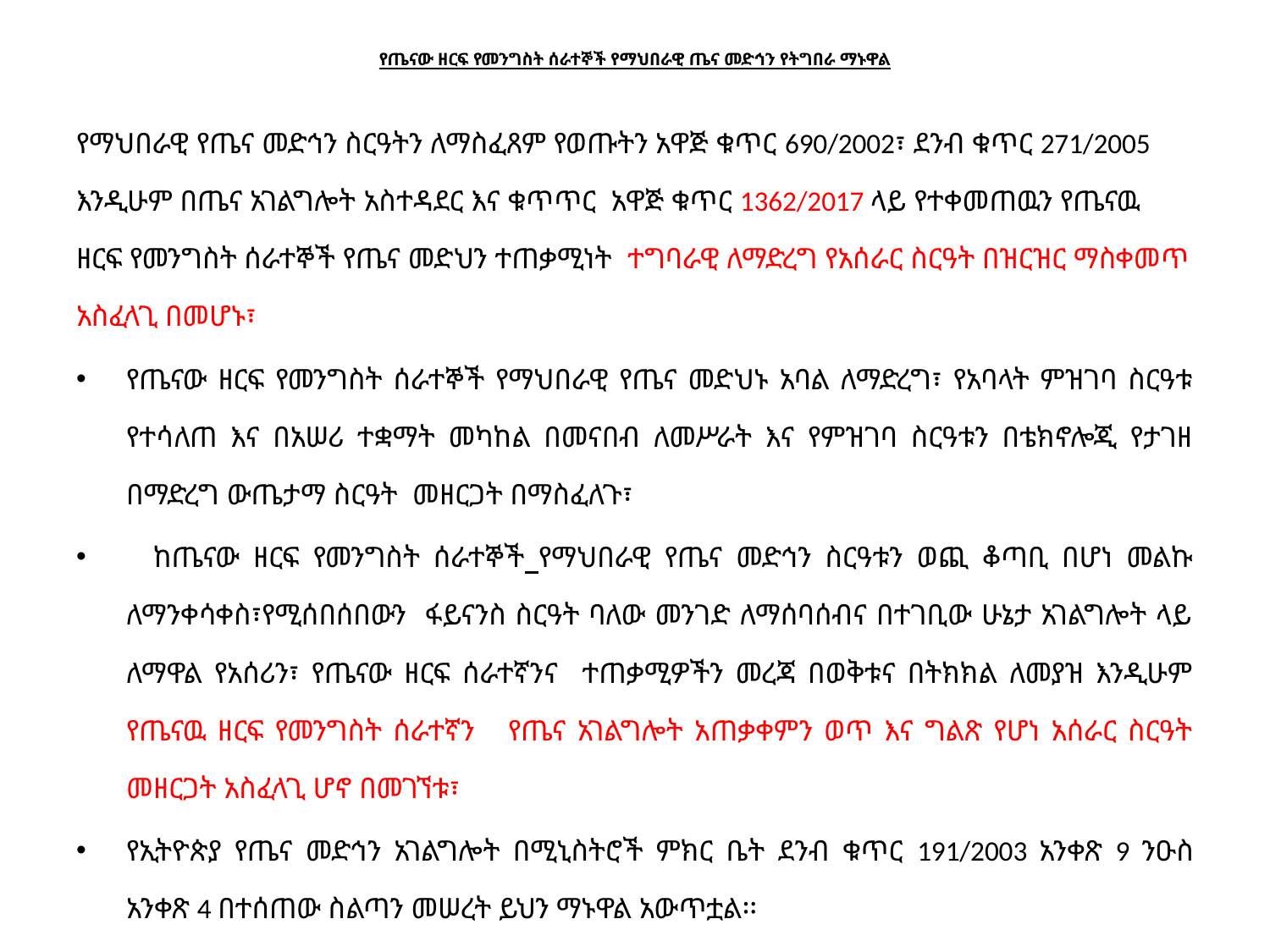

# የጤናው ዘርፍ የመንግስት ሰራተኞች የማህበራዊ ጤና መድኅን የትግበራ ማኑዋል
የማህበራዊ የጤና መድኅን ስርዓትን ለማስፈጸም የወጡትን አዋጅ ቁጥር 690/2002፣ ደንብ ቁጥር 271/2005 እንዲሁም በጤና አገልግሎት አስተዳደር እና ቁጥጥር  አዋጅ ቁጥር 1362/2017 ላይ የተቀመጠዉን የጤናዉ ዘርፍ የመንግስት ሰራተኞች የጤና መድህን ተጠቃሚነት  ተግባራዊ ለማድረግ የአሰራር ስርዓት በዝርዝር ማስቀመጥ አስፈላጊ በመሆኑ፣
የጤናው ዘርፍ የመንግስት ሰራተኞች የማህበራዊ የጤና መድህኑ አባል ለማድረግ፣ የአባላት ምዝገባ ስርዓቱ የተሳለጠ እና በአሠሪ ተቋማት መካከል በመናበብ ለመሥራት እና የምዝገባ ስርዓቱን በቴክኖሎጂ የታገዘ በማድረግ ውጤታማ ስርዓት  መዘርጋት በማስፈለጉ፣
  ከጤናው ዘርፍ የመንግስት ሰራተኞች የማህበራዊ የጤና መድኅን ስርዓቱን ወጪ ቆጣቢ በሆነ መልኩ ለማንቀሳቀስ፣የሚሰበሰበውን  ፋይናንስ ስርዓት ባለው መንገድ ለማሰባሰብና በተገቢው ሁኔታ አገልግሎት ላይ ለማዋል የአሰሪን፣ የጤናው ዘርፍ ሰራተኛንና  ተጠቃሚዎችን መረጃ በወቅቱና በትክክል ለመያዝ እንዲሁም የጤናዉ ዘርፍ የመንግስት ሰራተኛን   የጤና አገልግሎት አጠቃቀምን ወጥ እና ግልጽ የሆነ አሰራር ስርዓት መዘርጋት አስፈላጊ ሆኖ በመገኘቱ፣
የኢትዮጵያ የጤና መድኅን አገልግሎት በሚኒስትሮች ምክር ቤት ደንብ ቁጥር 191/2003 አንቀጽ 9 ንዑስ አንቀጽ 4 በተሰጠው ስልጣን መሠረት ይህን ማኑዋል አውጥቷል፡፡